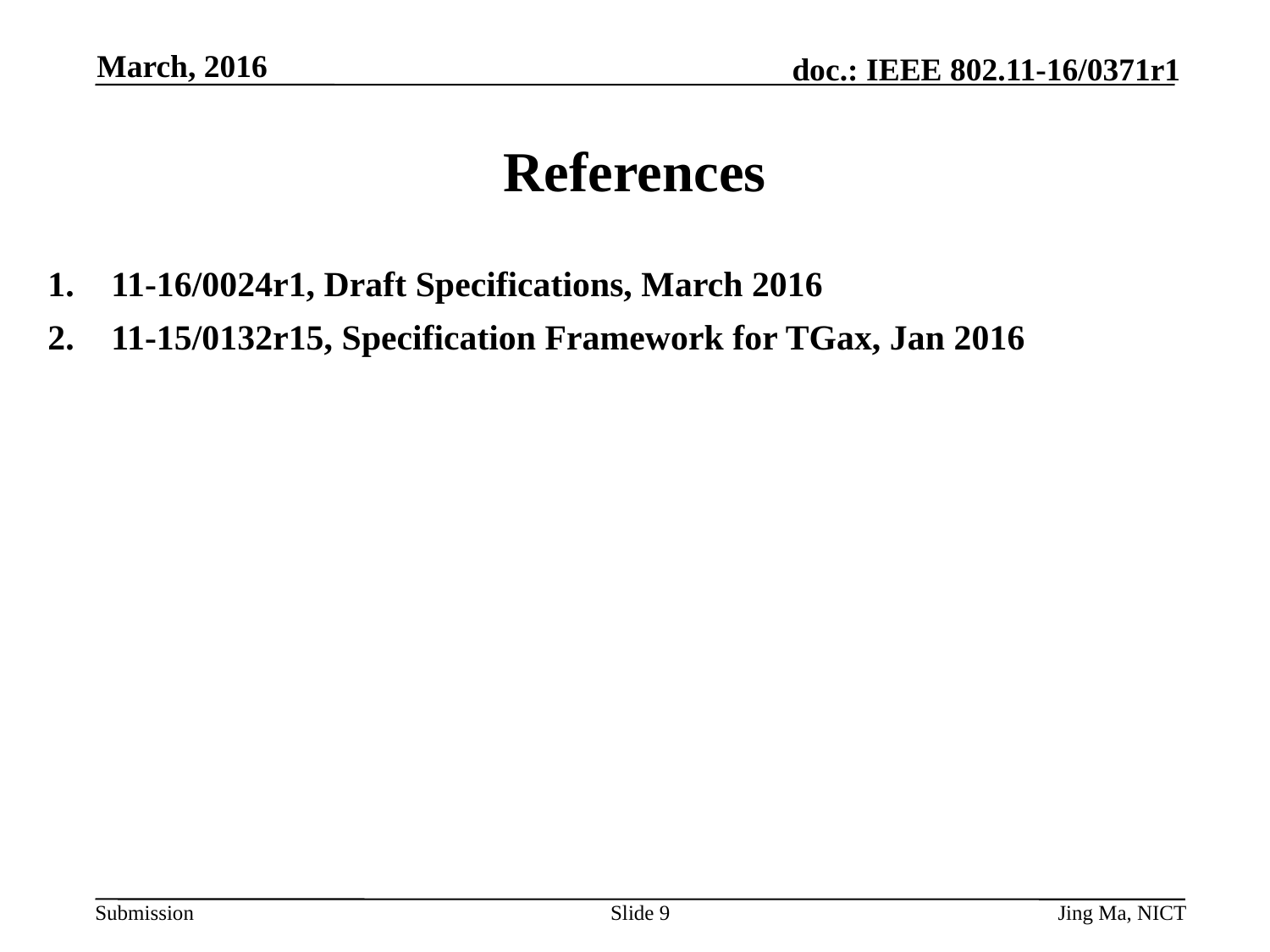

March, 2016
# References
11-16/0024r1, Draft Specifications, March 2016
11-15/0132r15, Specification Framework for TGax, Jan 2016

Slide 9
Jing Ma, NICT